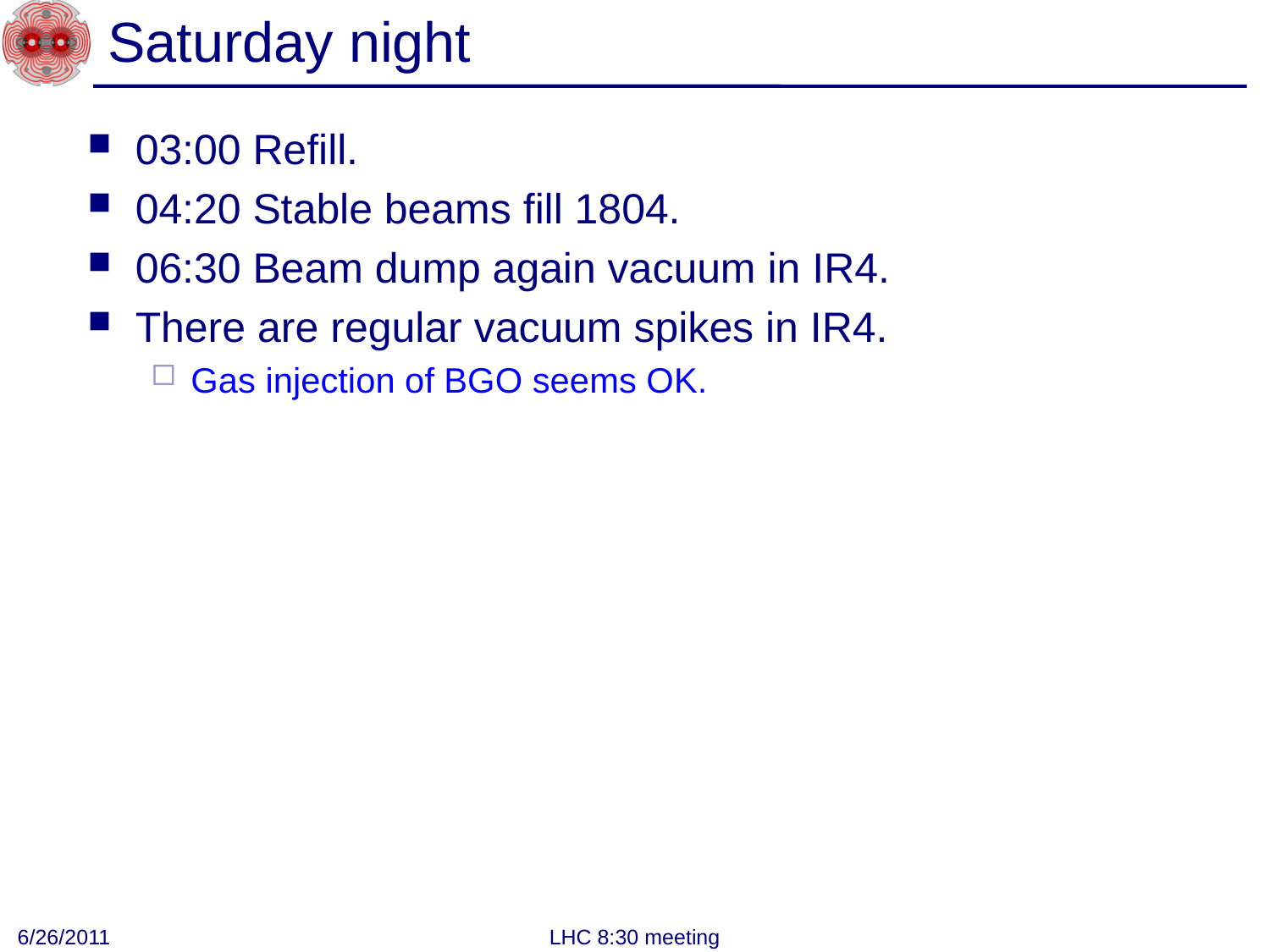

# Saturday night
03:00 Refill.
04:20 Stable beams fill 1804.
06:30 Beam dump again vacuum in IR4.
There are regular vacuum spikes in IR4.
Gas injection of BGO seems OK.
6/26/2011
LHC 8:30 meeting